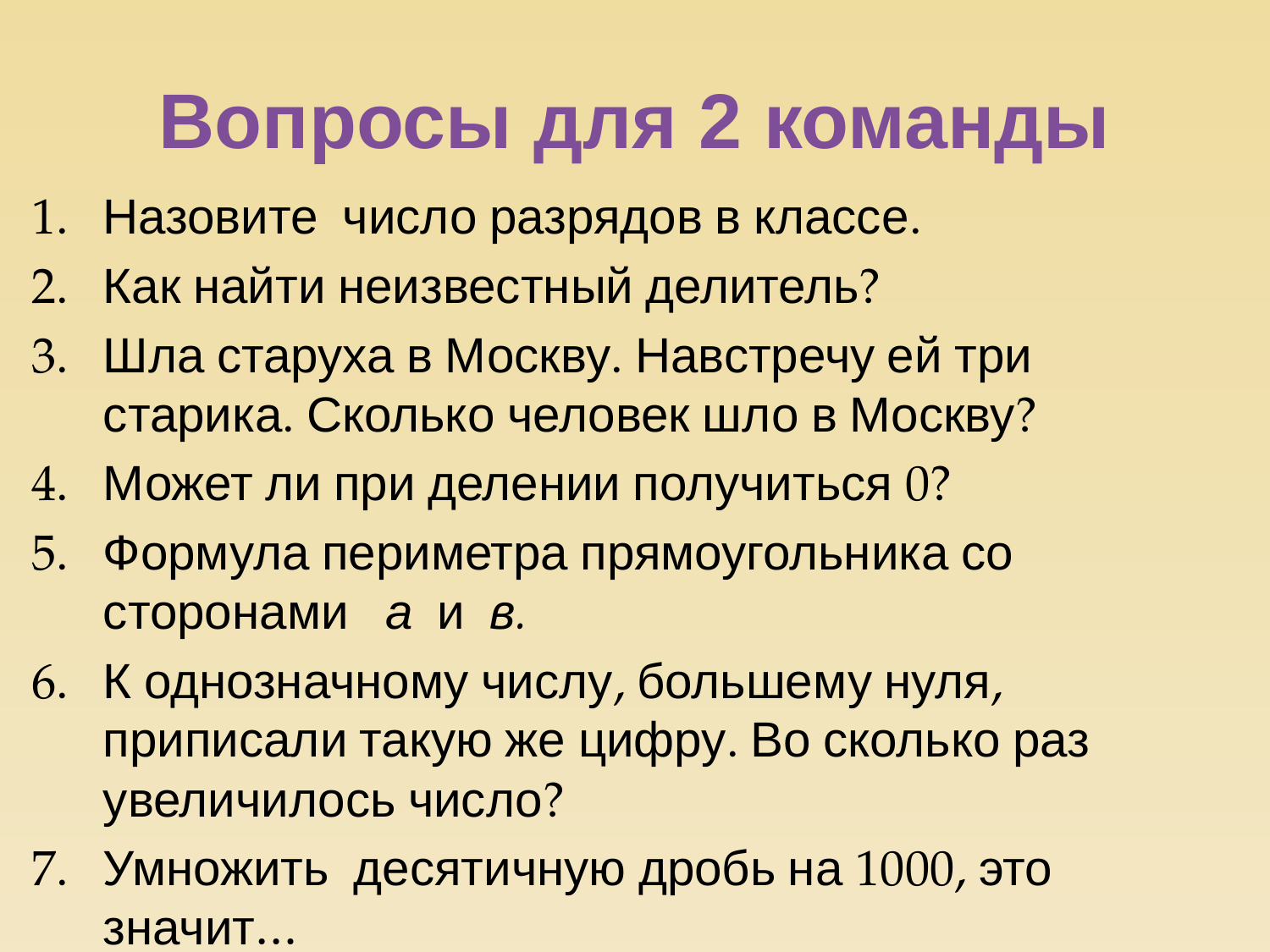

# Вопросы для 2 команды
Назовите  число разрядов в классе.
Как найти неизвестный делитель?
Шла старуха в Москву. Навстречу ей три старика. Сколько человек шло в Москву?
Может ли при делении получиться 0?
Формула периметра прямоугольника со сторонами   а  и  в.
К однозначному числу, большему нуля,  приписали такую же цифру. Во сколько раз увеличилось число?
Умножить  десятичную дробь на 1000, это значит…